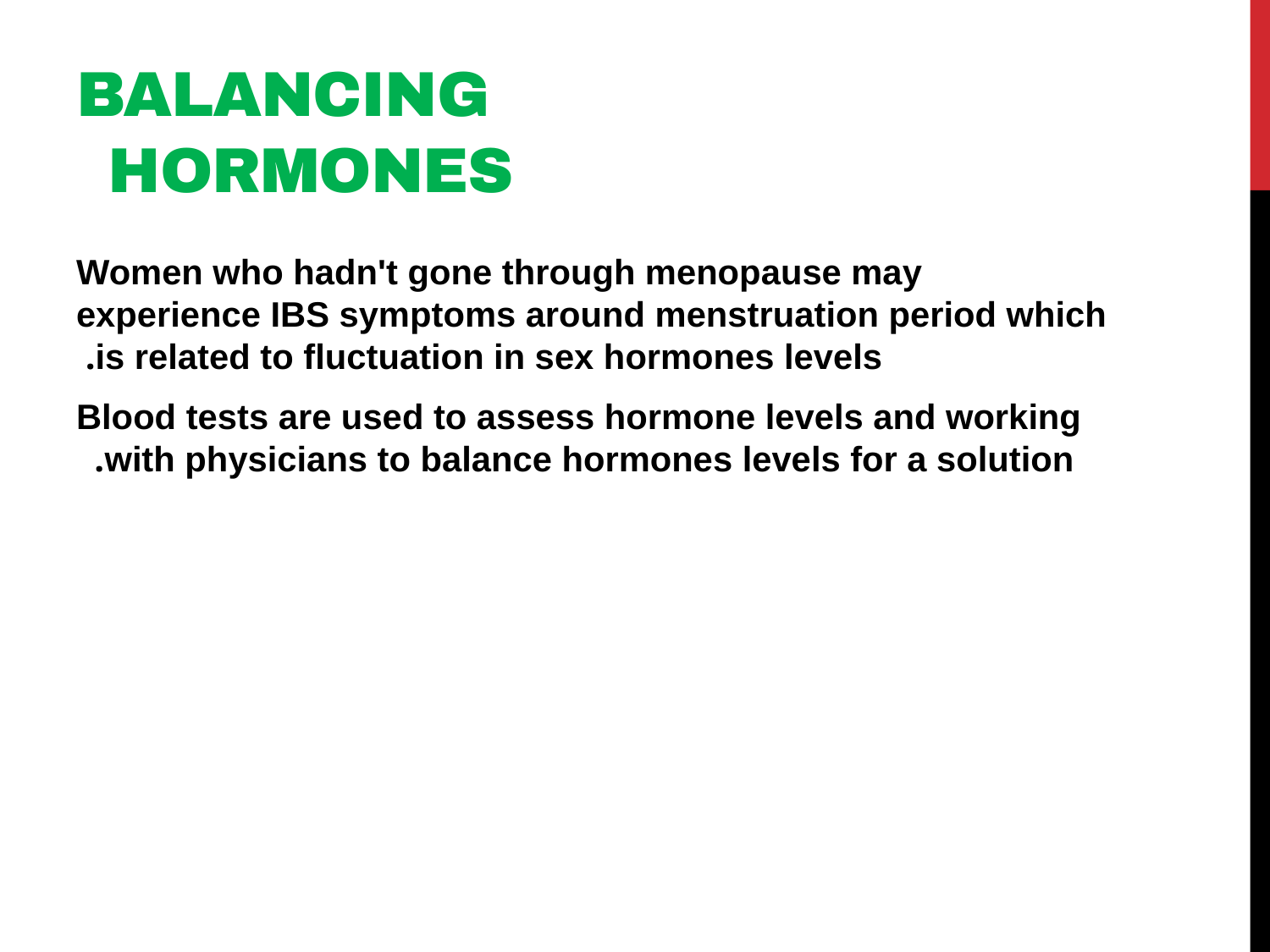

# Balancing hormones
Women who hadn't gone through menopause may experience IBS symptoms around menstruation period which is related to fluctuation in sex hormones levels.
Blood tests are used to assess hormone levels and working with physicians to balance hormones levels for a solution.